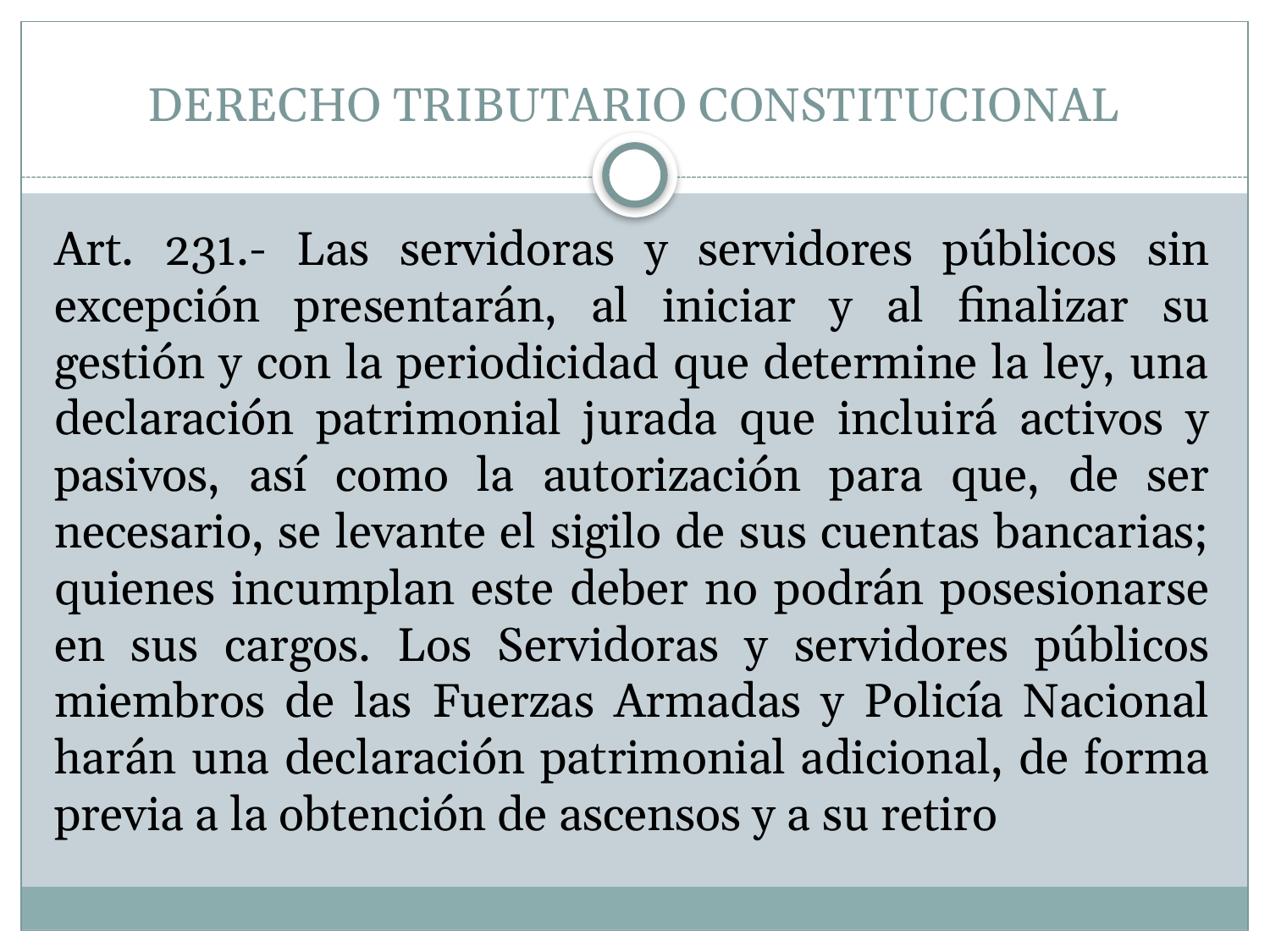

# DERECHO TRIBUTARIO CONSTITUCIONAL
Art. 231.- Las servidoras y servidores públicos sin excepción presentarán, al iniciar y al ﬁnalizar su gestión y con la periodicidad que determine la ley, una declaración patrimonial jurada que incluirá activos y pasivos, así como la autorización para que, de ser necesario, se levante el sigilo de sus cuentas bancarias; quienes incumplan este deber no podrán posesionarse en sus cargos. Los Servidoras y servidores públicos miembros de las Fuerzas Armadas y Policía Nacional harán una declaración patrimonial adicional, de forma previa a la obtención de ascensos y a su retiro